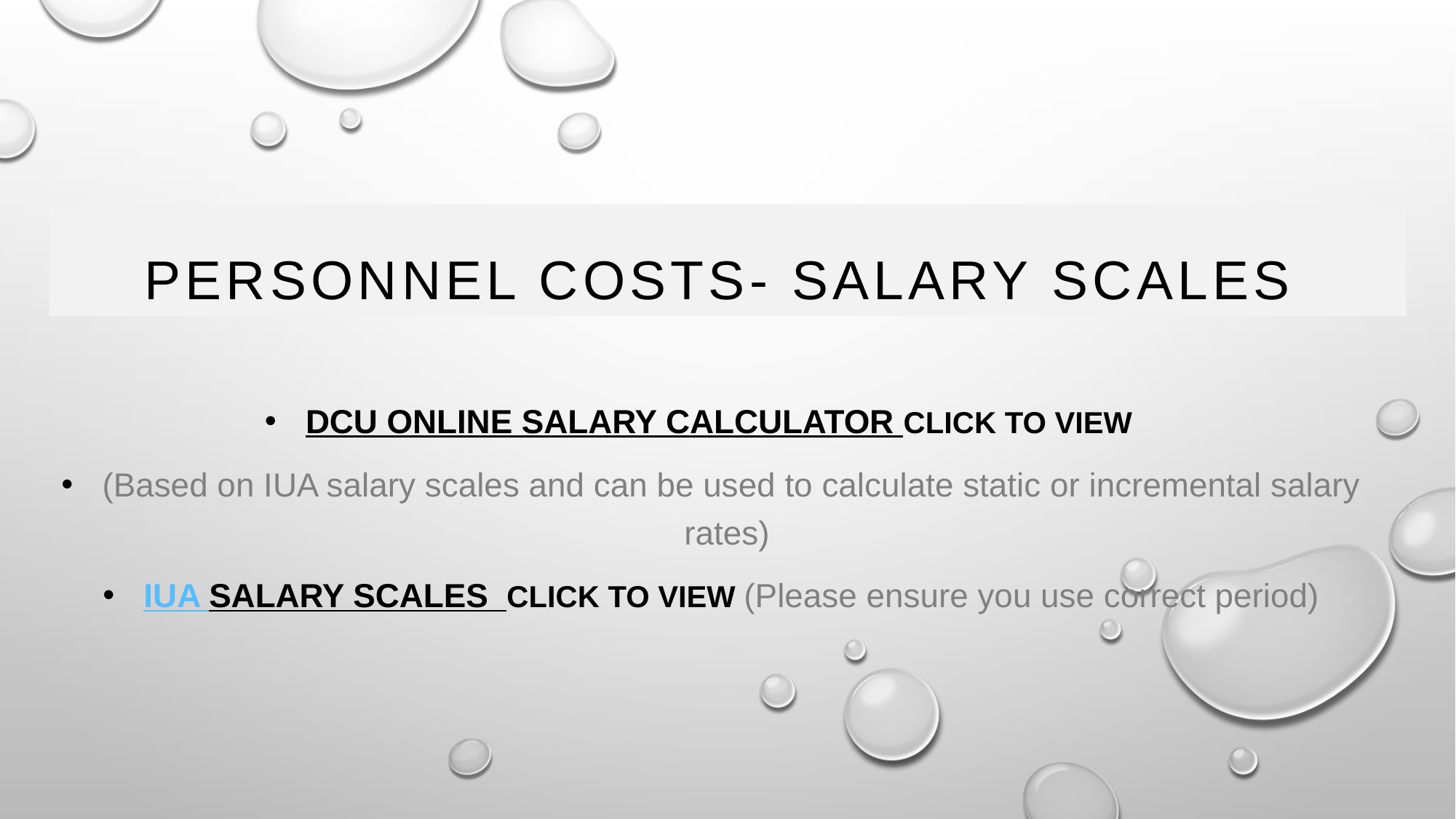

# Personnel Costs- Salary Scales
DCU online Salary Calculator CLICK TO VIEW
(Based on IUA salary scales and can be used to calculate static or incremental salary rates)
IUA SALARY Scales  CLICK TO VIEW (Please ensure you use correct period)